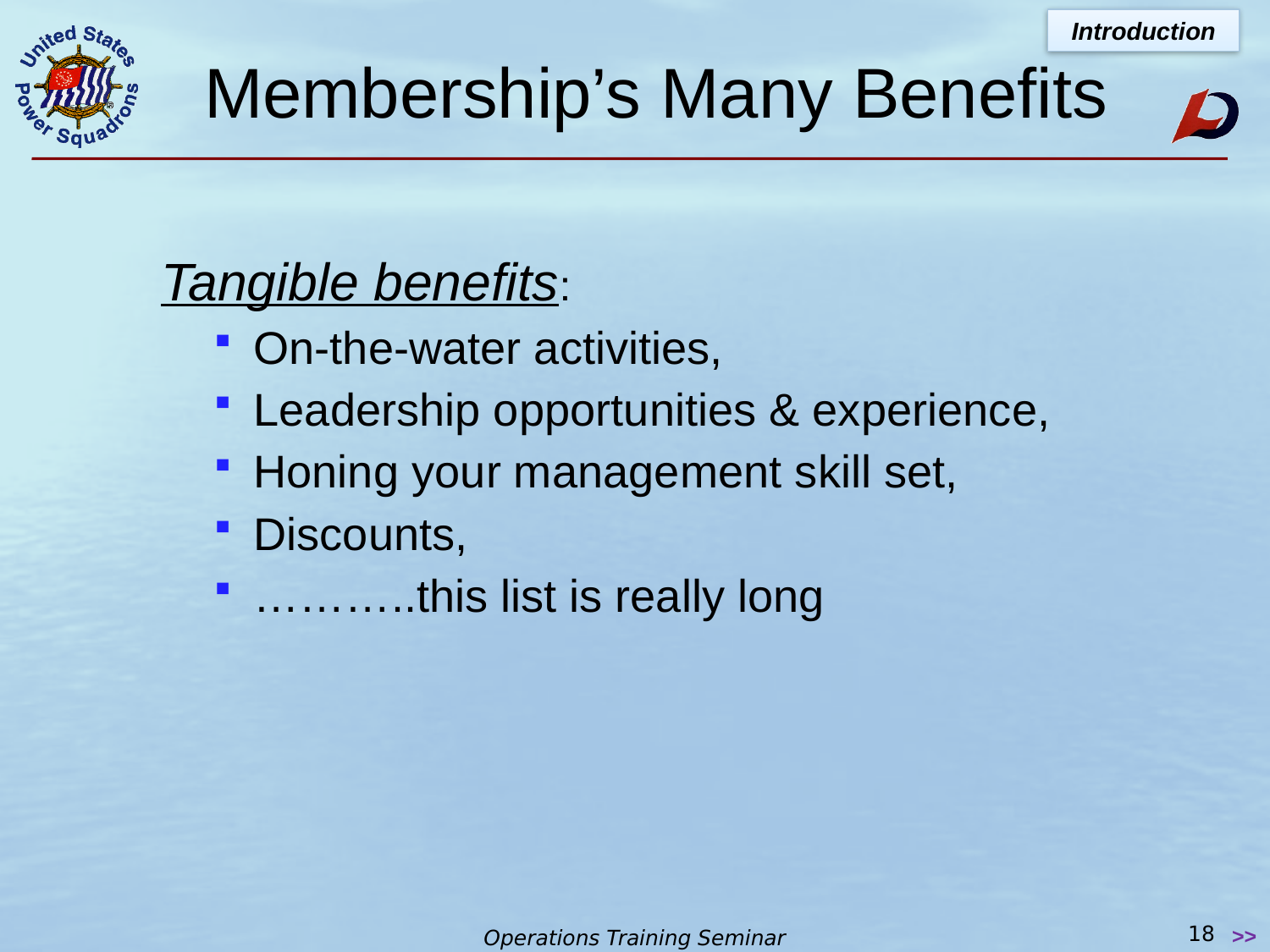

Introduction
# Membership’s Many Benefits
 Tangible benefits:
On-the-water activities,
Leadership opportunities & experience,
Honing your management skill set,
Discounts,
………..this list is really long
18
    >>